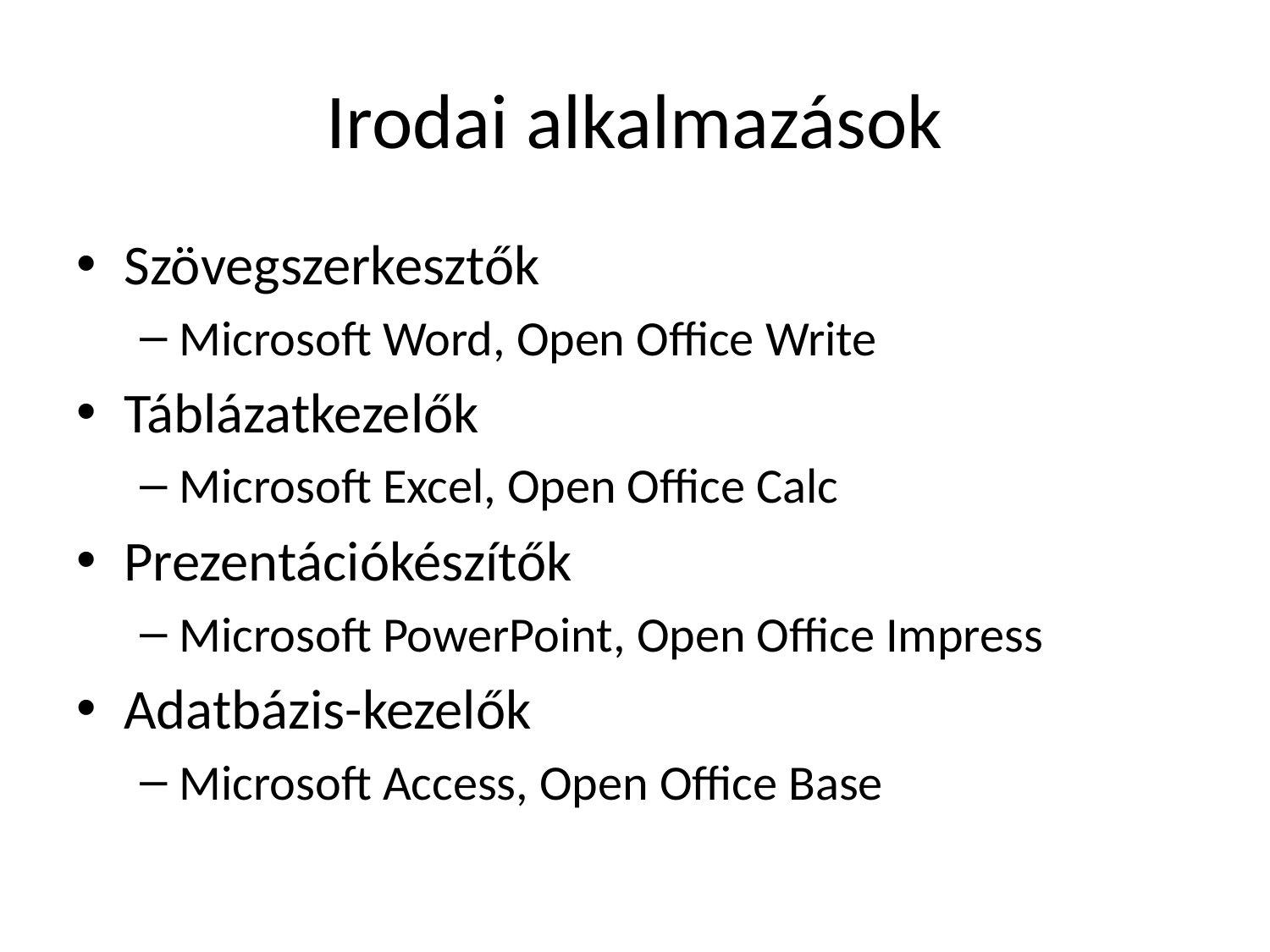

# Irodai alkalmazások
Szövegszerkesztők
Microsoft Word, Open Office Write
Táblázatkezelők
Microsoft Excel, Open Office Calc
Prezentációkészítők
Microsoft PowerPoint, Open Office Impress
Adatbázis-kezelők
Microsoft Access, Open Office Base